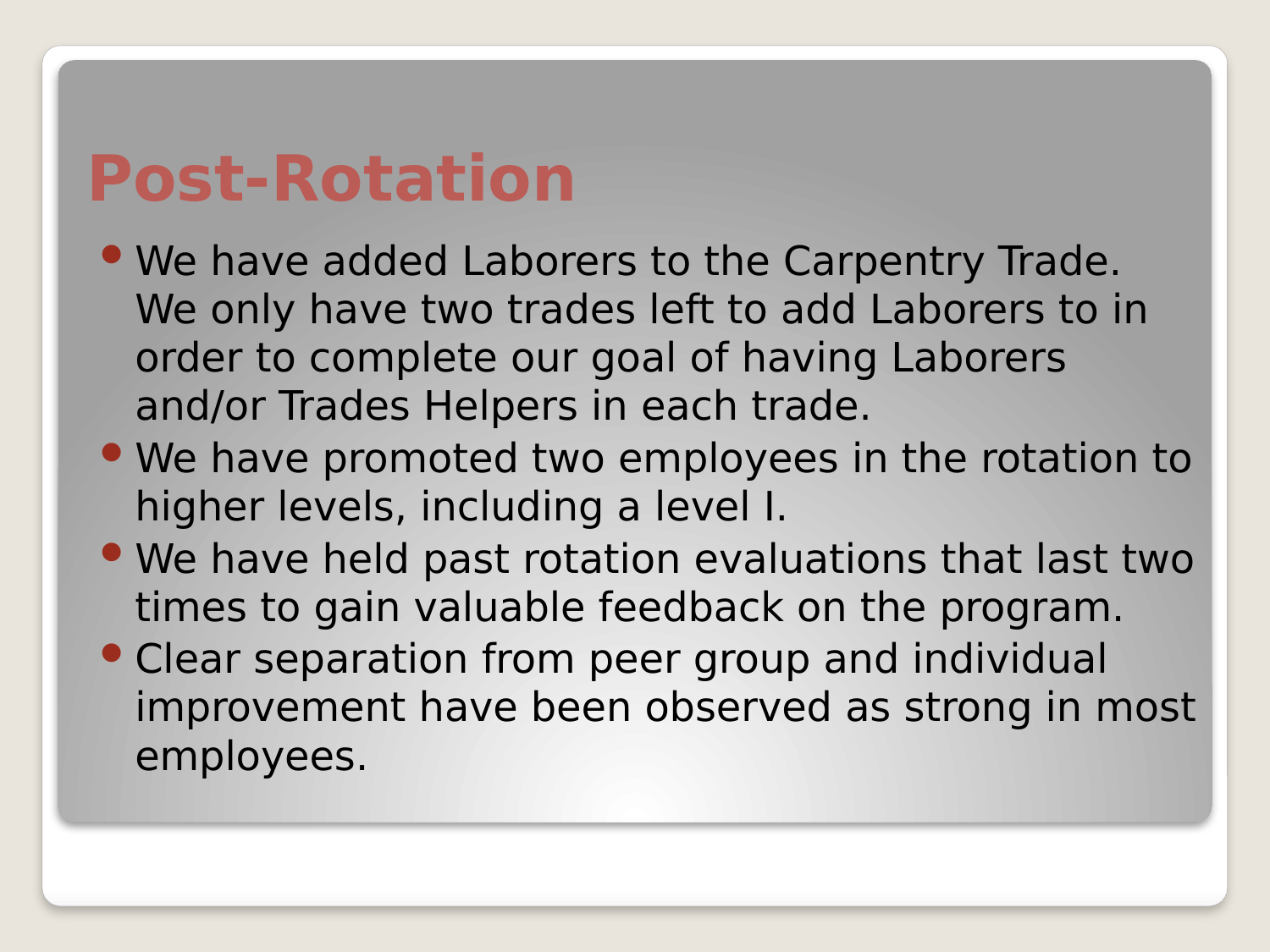

# Post-Rotation
We have added Laborers to the Carpentry Trade. We only have two trades left to add Laborers to in order to complete our goal of having Laborers and/or Trades Helpers in each trade.
We have promoted two employees in the rotation to higher levels, including a level I.
We have held past rotation evaluations that last two times to gain valuable feedback on the program.
Clear separation from peer group and individual improvement have been observed as strong in most employees.